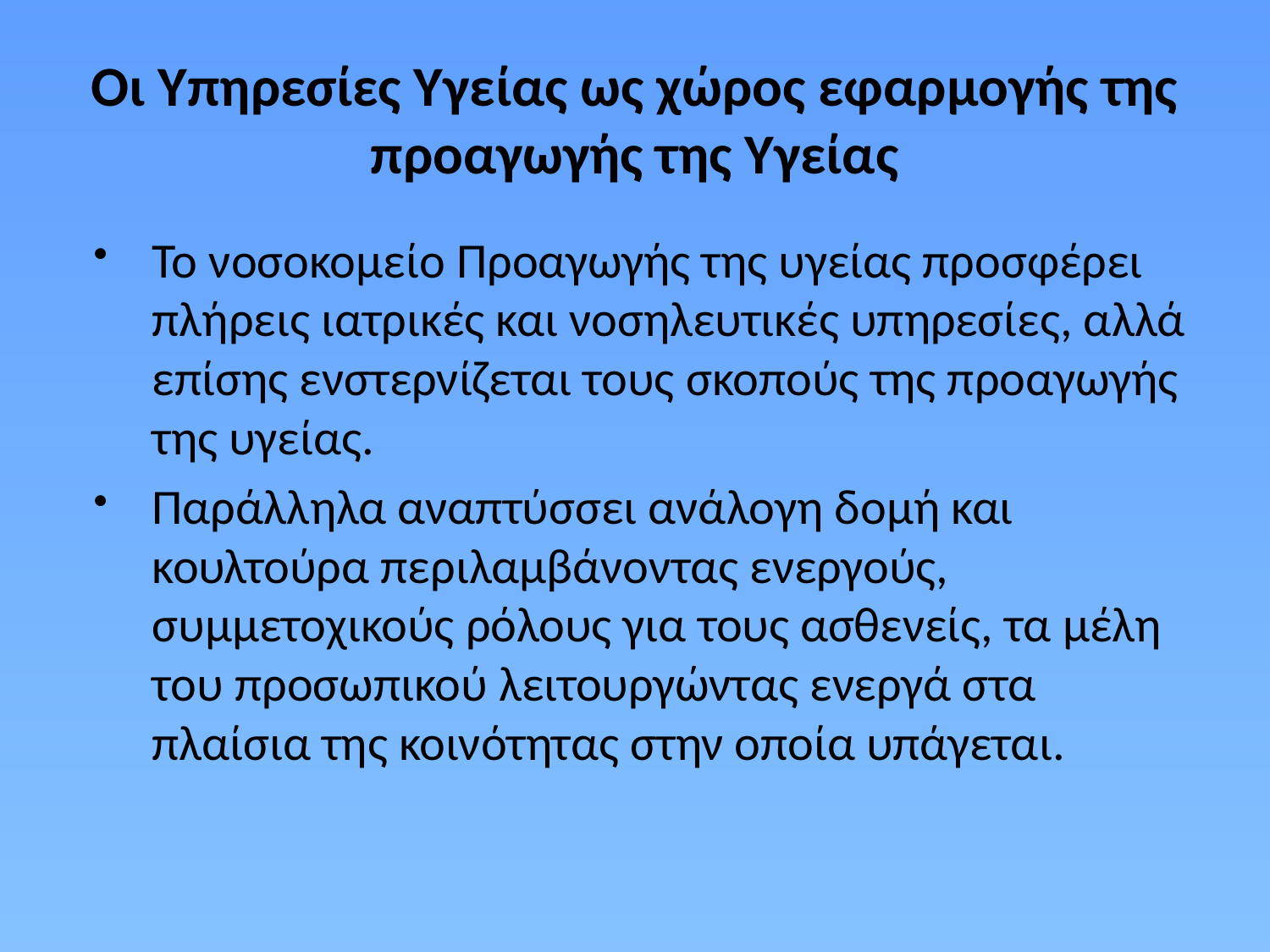

# Οι Υπηρεσίες Υγείας ως χώρος εφαρμογής της προαγωγής της Υγείας
Το νοσοκομείο Προαγωγής της υγείας προσφέρει πλήρεις ιατρικές και νοσηλευτικές υπηρεσίες, αλλά επίσης ενστερνίζεται τους σκοπούς της προαγωγής της υγείας.
Παράλληλα αναπτύσσει ανάλογη δομή και κουλτούρα περιλαμβάνοντας ενεργούς, συμμετοχικούς ρόλους για τους ασθενείς, τα μέλη του προσωπικού λειτουργώντας ενεργά στα πλαίσια της κοινότητας στην οποία υπάγεται.